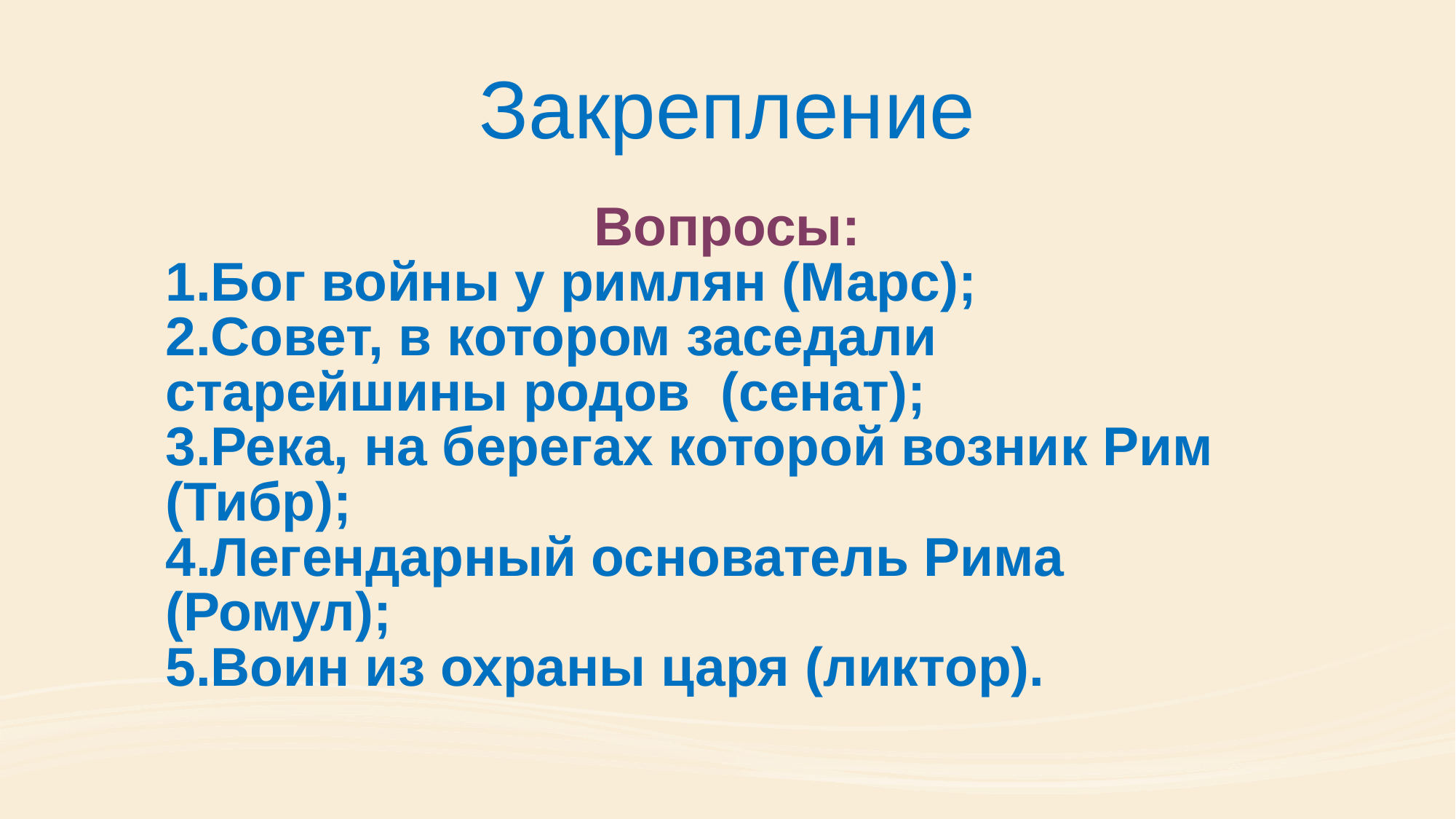

# Закрепление
Вопросы:
1.Бог войны у римлян (Марс);
2.Совет, в котором заседали старейшины родов  (сенат);
3.Река, на берегах которой возник Рим (Тибр);
4.Легендарный основатель Рима (Ромул);
5.Воин из охраны царя (ликтор).